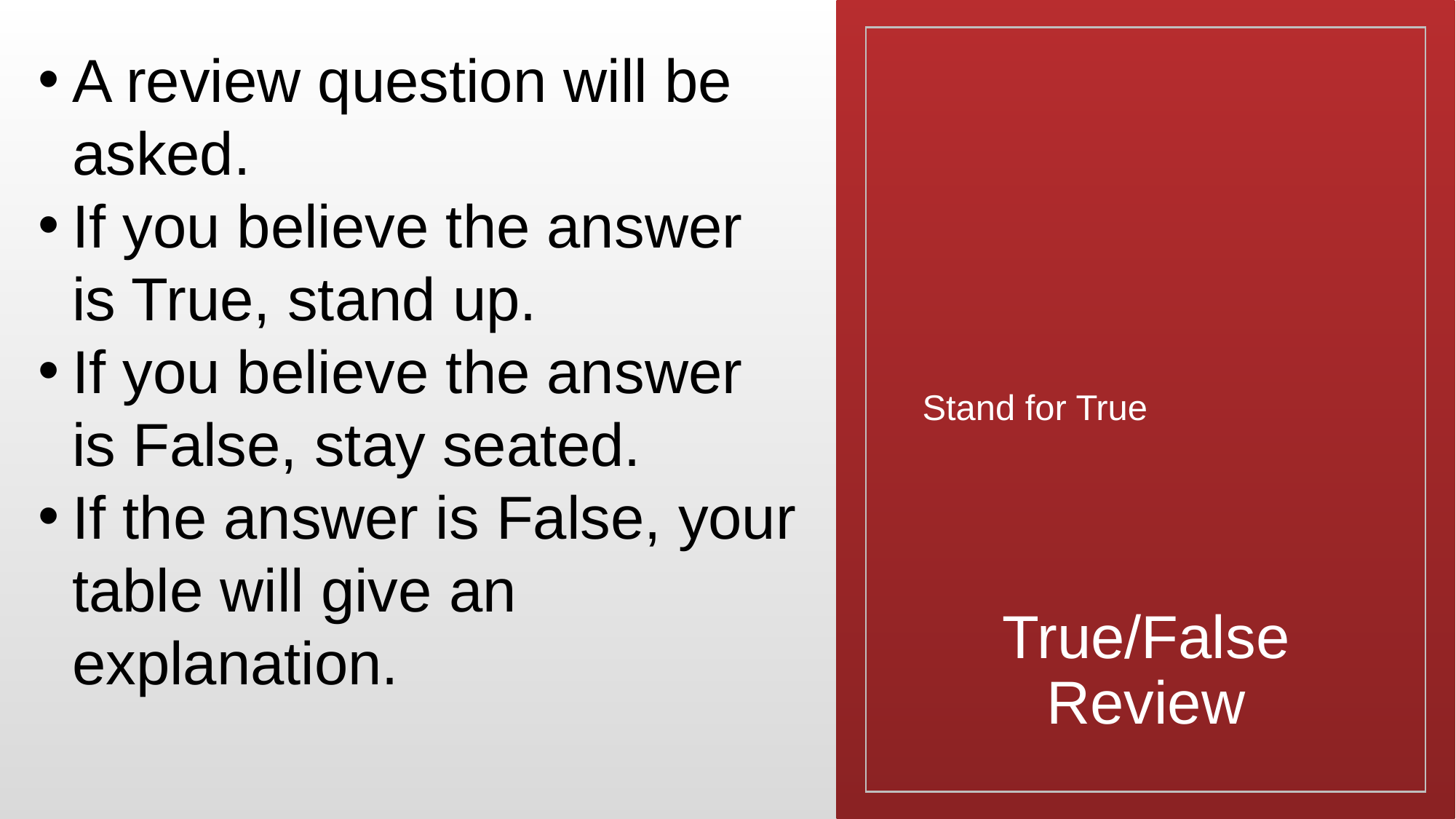

A review question will be asked.
If you believe the answer is True, stand up.
If you believe the answer is False, stay seated.
If the answer is False, your table will give an explanation.
# Stand for True
True/False Review